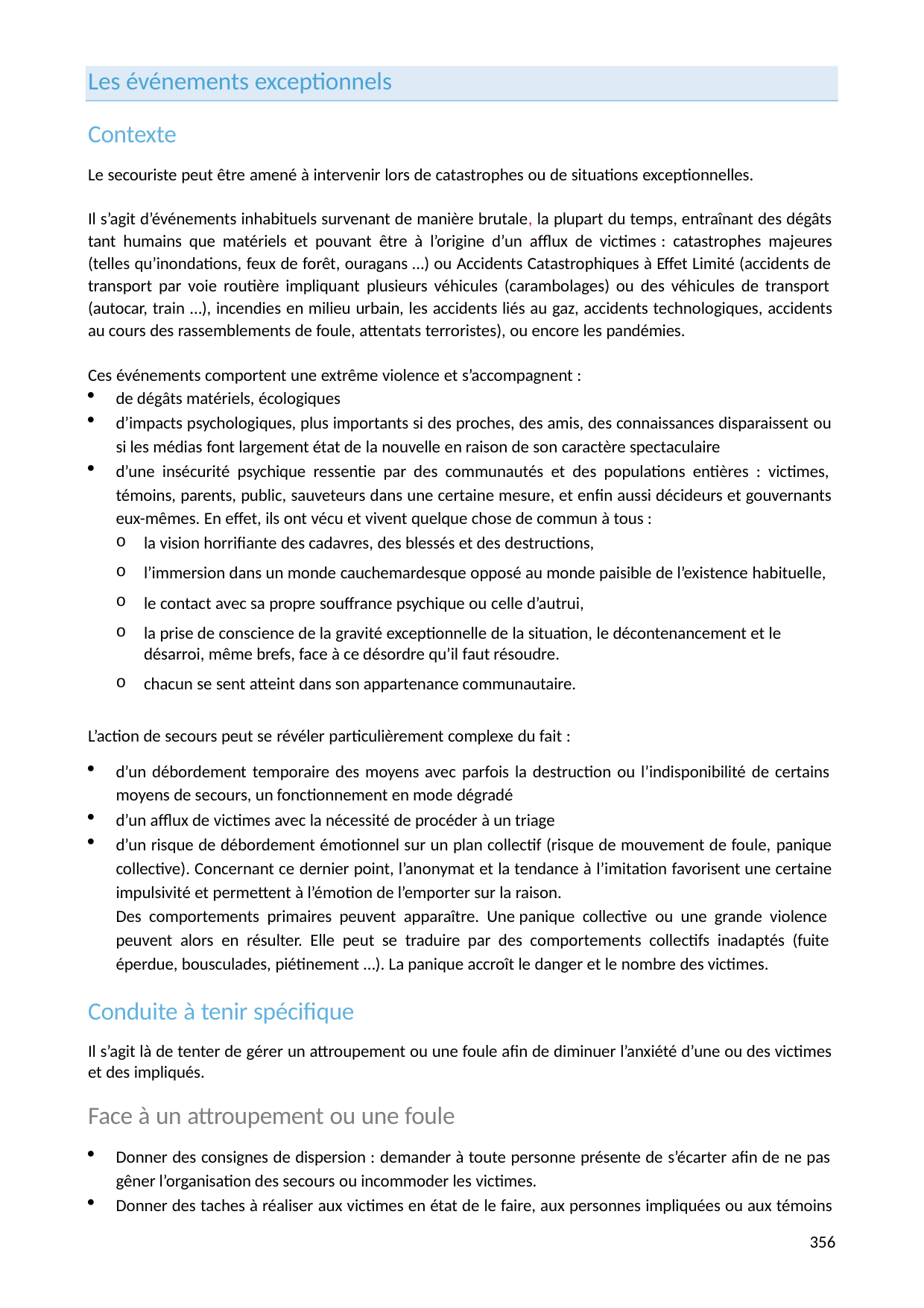

Les événements exceptionnels

Contexte
Le secouriste peut être amené à intervenir lors de catastrophes ou de situations exceptionnelles.

Il s’agit d’événements inhabituels survenant de manière brutale, la plupart du temps, entraînant des dégâts  tant humains que matériels et pouvant être à l’origine d’un afflux de victimes : catastrophes majeures  (telles qu’inondations, feux de forêt, ouragans …) ou Accidents Catastrophiques à Effet Limité (accidents de  transport par voie routière impliquant plusieurs véhicules (carambolages) ou des véhicules de transport  (autocar, train …), incendies en milieu urbain, les accidents liés au gaz, accidents technologiques, accidents  au cours des rassemblements de foule, attentats terroristes), ou encore les pandémies.

Ces événements comportent une extrême violence et s’accompagnent :
de dégâts matériels, écologiques
d’impacts psychologiques, plus importants si des proches, des amis, des connaissances disparaissent ou  si les médias font largement état de la nouvelle en raison de son caractère spectaculaire
d’une insécurité psychique ressentie par des communautés et des populations entières : victimes,  témoins, parents, public, sauveteurs dans une certaine mesure, et enfin aussi décideurs et gouvernants  eux-mêmes. En effet, ils ont vécu et vivent quelque chose de commun à tous :
la vision horrifiante des cadavres, des blessés et des destructions,
l’immersion dans un monde cauchemardesque opposé au monde paisible de l’existence habituelle,
le contact avec sa propre souffrance psychique ou celle d’autrui,
la prise de conscience de la gravité exceptionnelle de la situation, le décontenancement et le  désarroi, même brefs, face à ce désordre qu’il faut résoudre.
chacun se sent atteint dans son appartenance communautaire.

L’action de secours peut se révéler particulièrement complexe du fait :
d’un débordement temporaire des moyens avec parfois la destruction ou l’indisponibilité de certains  moyens de secours, un fonctionnement en mode dégradé
d’un afflux de victimes avec la nécessité de procéder à un triage
d’un risque de débordement émotionnel sur un plan collectif (risque de mouvement de foule, panique  collective). Concernant ce dernier point, l’anonymat et la tendance à l’imitation favorisent une certaine  impulsivité et permettent à l’émotion de l’emporter sur la raison.
Des comportements primaires  peuvent apparaître. Une panique  collective ou une  grande violence
peuvent alors en résulter. Elle peut se traduire par des comportements collectifs inadaptés (fuite  éperdue, bousculades, piétinement …). La panique accroît le danger et le nombre des victimes.

Conduite à tenir spécifique
Il s’agit là de tenter de gérer un attroupement ou une foule afin de diminuer l’anxiété d’une ou des victimes  et des impliqués.

Face à un attroupement ou une foule
Donner des consignes de dispersion : demander à toute personne présente de s’écarter afin de ne pas  gêner l’organisation des secours ou incommoder les victimes.
Donner des taches à réaliser aux victimes en état de le faire, aux personnes impliquées ou aux témoins

356